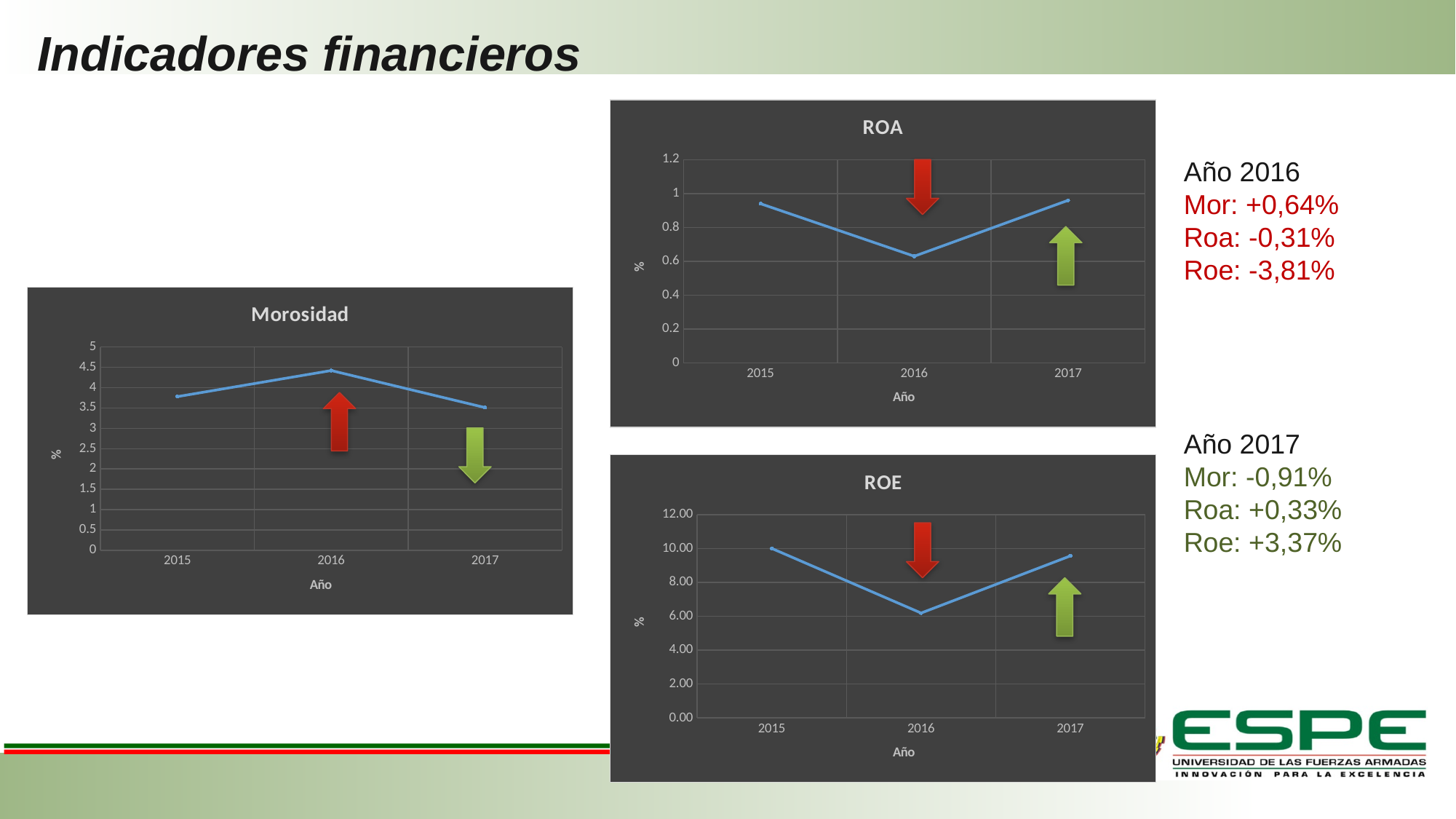

# Indicadores financieros

### Chart: ROA

| Category | Tasa |
|---|---|
| 2015 | 0.94 |
| 2016 | 0.63 |
| 2017 | 0.96 |
Año 2016
Mor: +0,64%
Roa: -0,31%
Roe: -3,81%

### Chart: Morosidad

| Category | Tasa |
|---|---|
| 2015 | 3.78 |
| 2016 | 4.42 |
| 2017 | 3.51 |
Año 2017
Mor: -0,91%
Roa: +0,33%
Roe: +3,37%

### Chart: ROE

| Category | Tasa |
|---|---|
| 2015 | 10.0 |
| 2016 | 6.19 |
| 2017 | 9.56 |